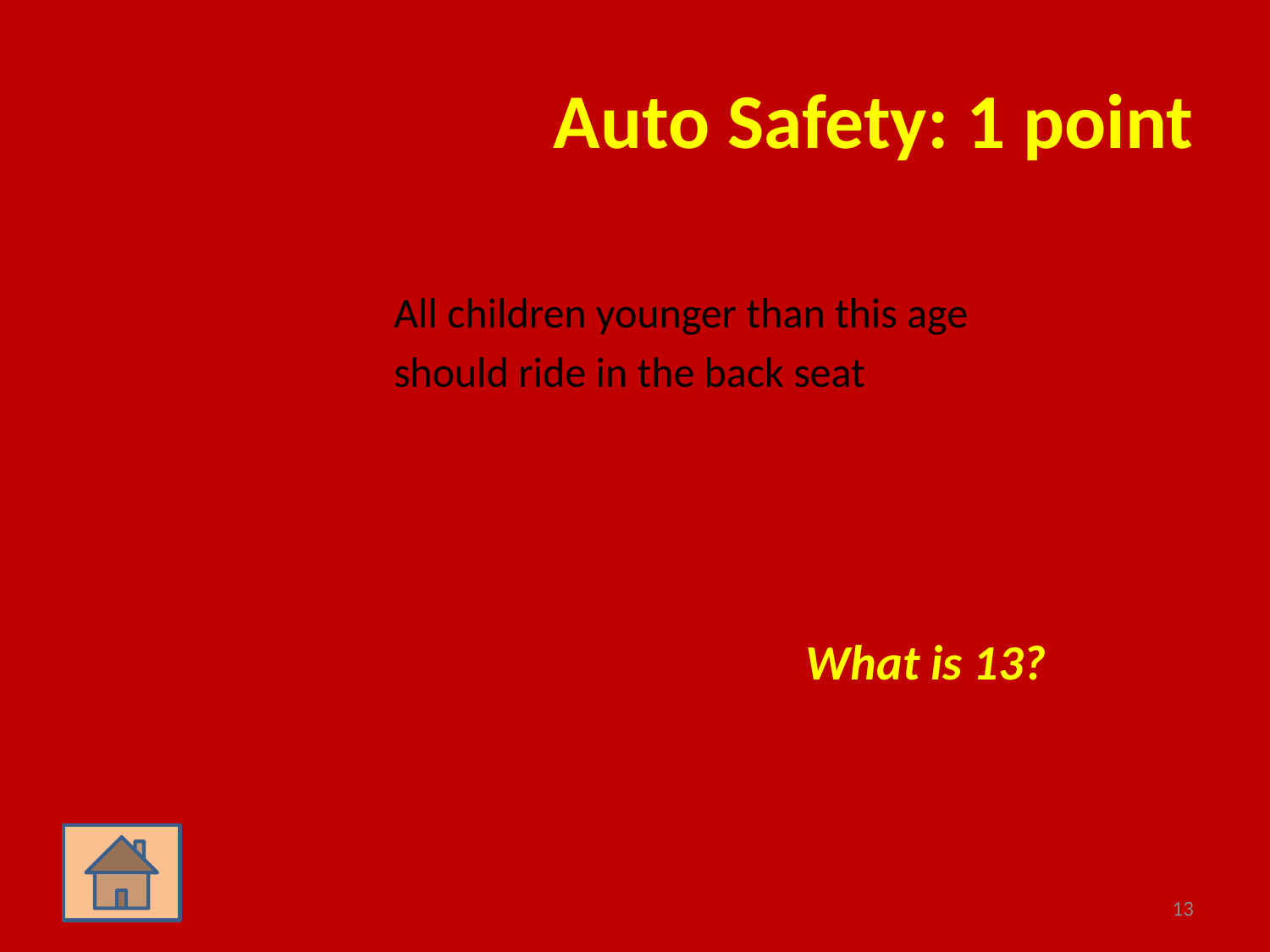

# Auto Safety: 1 point

All children younger than this age
should ride in the back seat

What is 13?

13